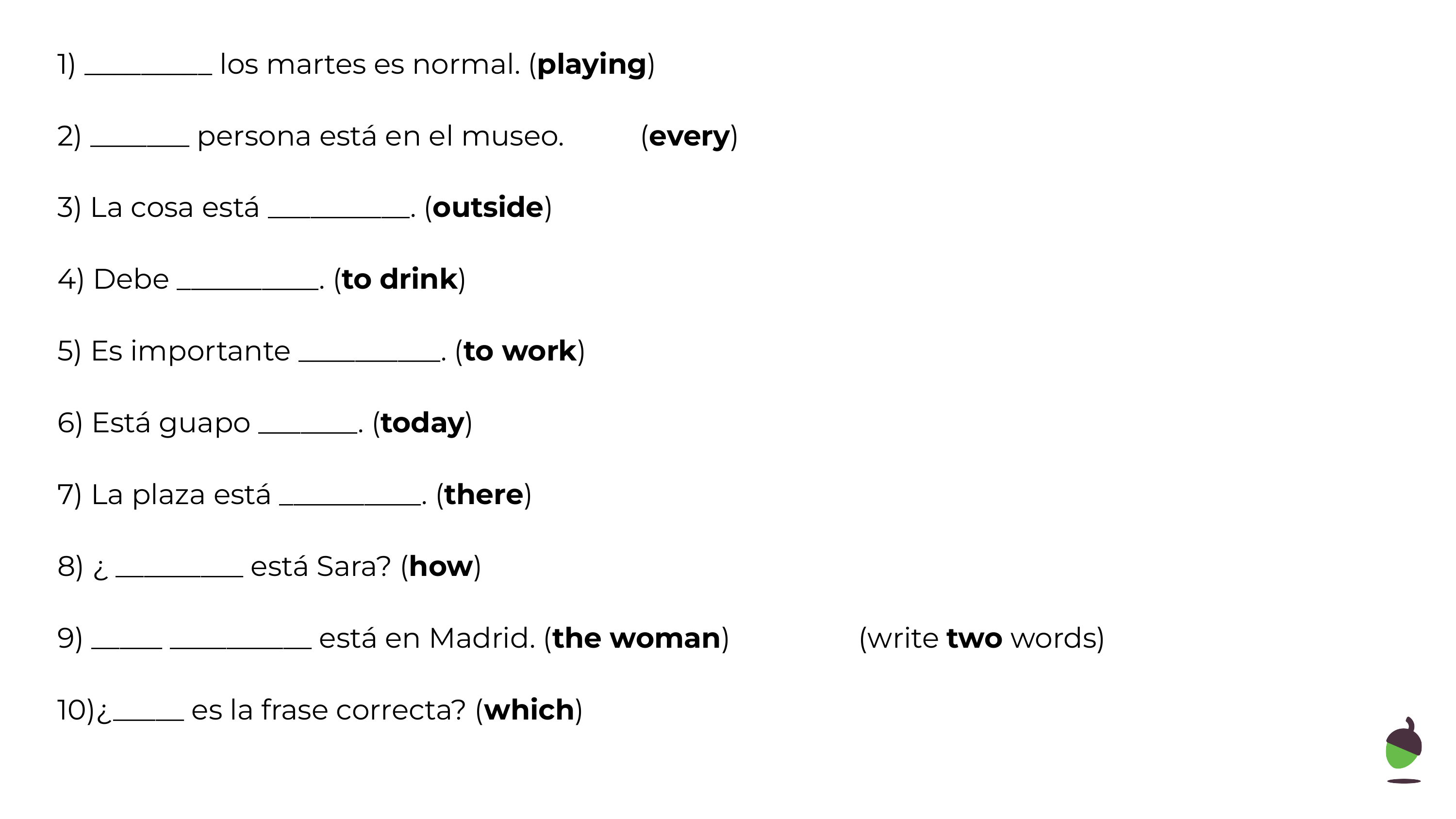

1) _________ los martes es normal. (playing)

2) _______ persona está en el museo.       	(every)

3) La cosa está __________. (outside)

4) Debe __________. (to drink)

5) Es importante __________. (to work)

6) Está guapo _______. (today)

7) La plaza está __________. (there)

8) ¿ _________ está Sara? (how)

9) _____ __________ está en Madrid. (the woman)   	       	(write two words)

10)¿_____ es la frase correcta? (which)